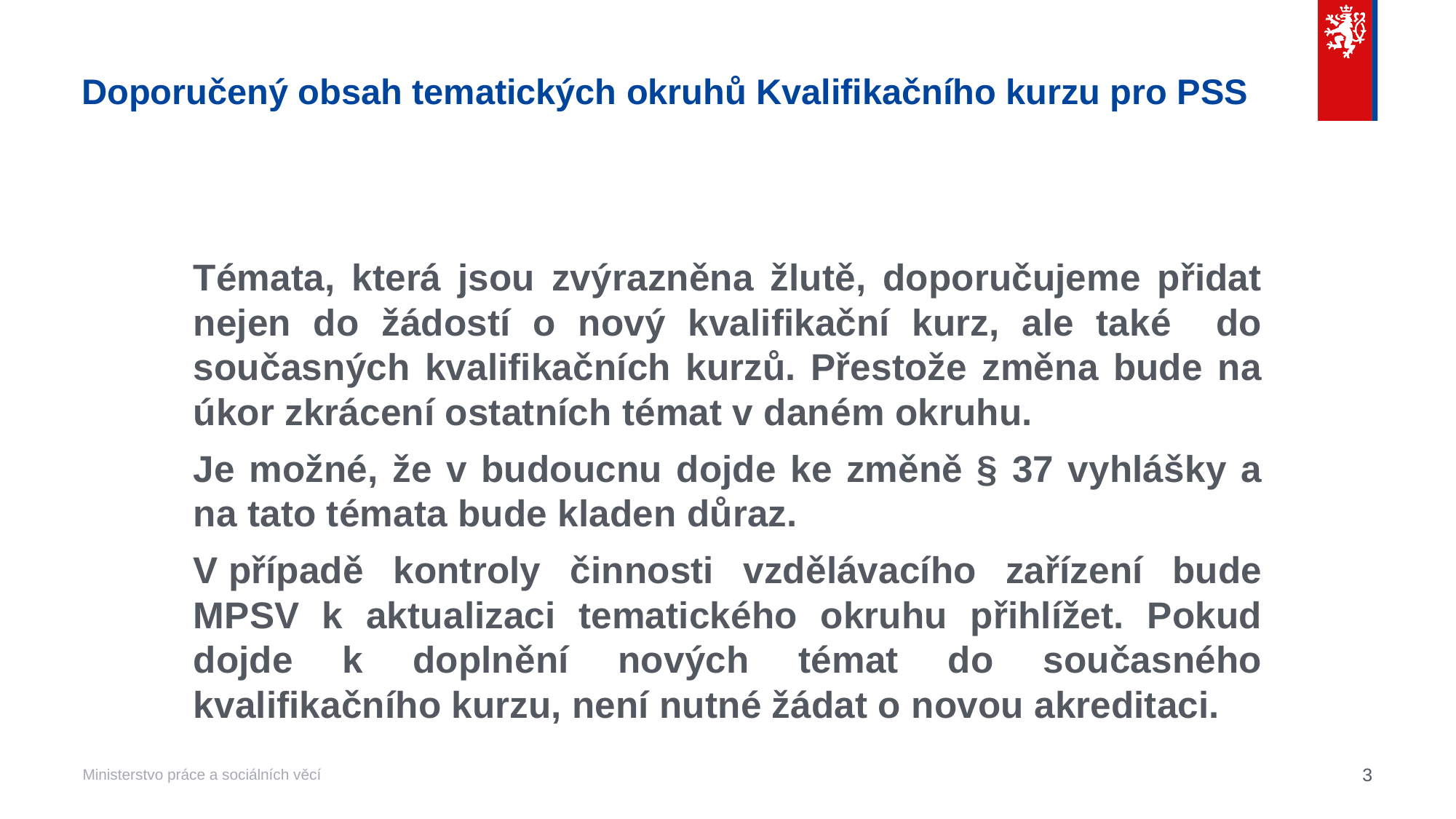

# Doporučený obsah tematických okruhů Kvalifikačního kurzu pro PSS
Témata, která jsou zvýrazněna žlutě, doporučujeme přidat nejen do žádostí o nový kvalifikační kurz, ale také  do současných kvalifikačních kurzů. Přestože změna bude na úkor zkrácení ostatních témat v daném okruhu.
Je možné, že v budoucnu dojde ke změně § 37 vyhlášky a na tato témata bude kladen důraz.
V případě kontroly činnosti vzdělávacího zařízení bude MPSV k aktualizaci tematického okruhu přihlížet. Pokud dojde k doplnění nových témat do současného kvalifikačního kurzu, není nutné žádat o novou akreditaci.

3